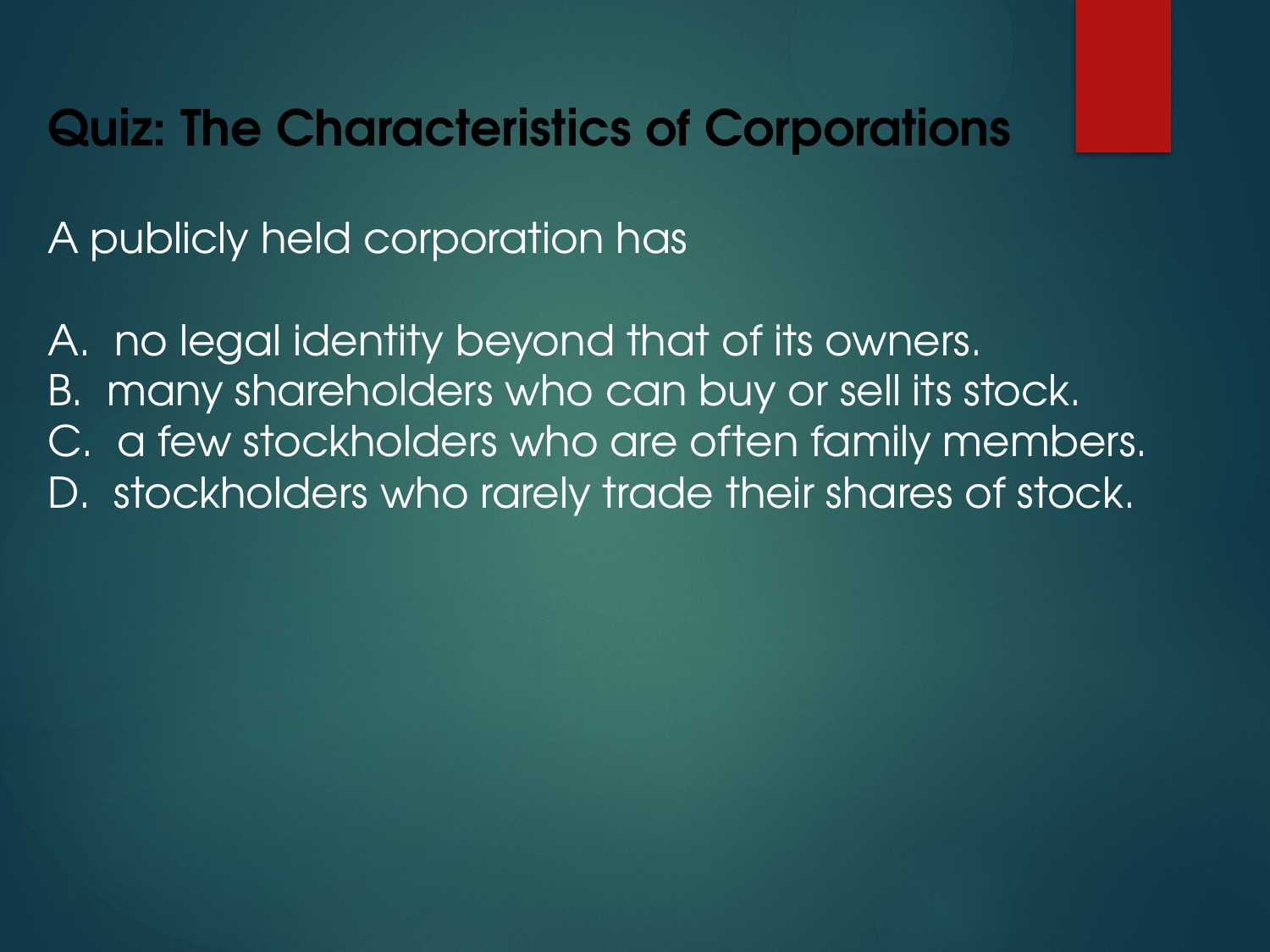

Quiz: The Characteristics of Corporations
A publicly held corporation has

A.  no legal identity beyond that of its owners.
B.  many shareholders who can buy or sell its stock.
C.  a few stockholders who are often family members.
D.  stockholders who rarely trade their shares of stock.